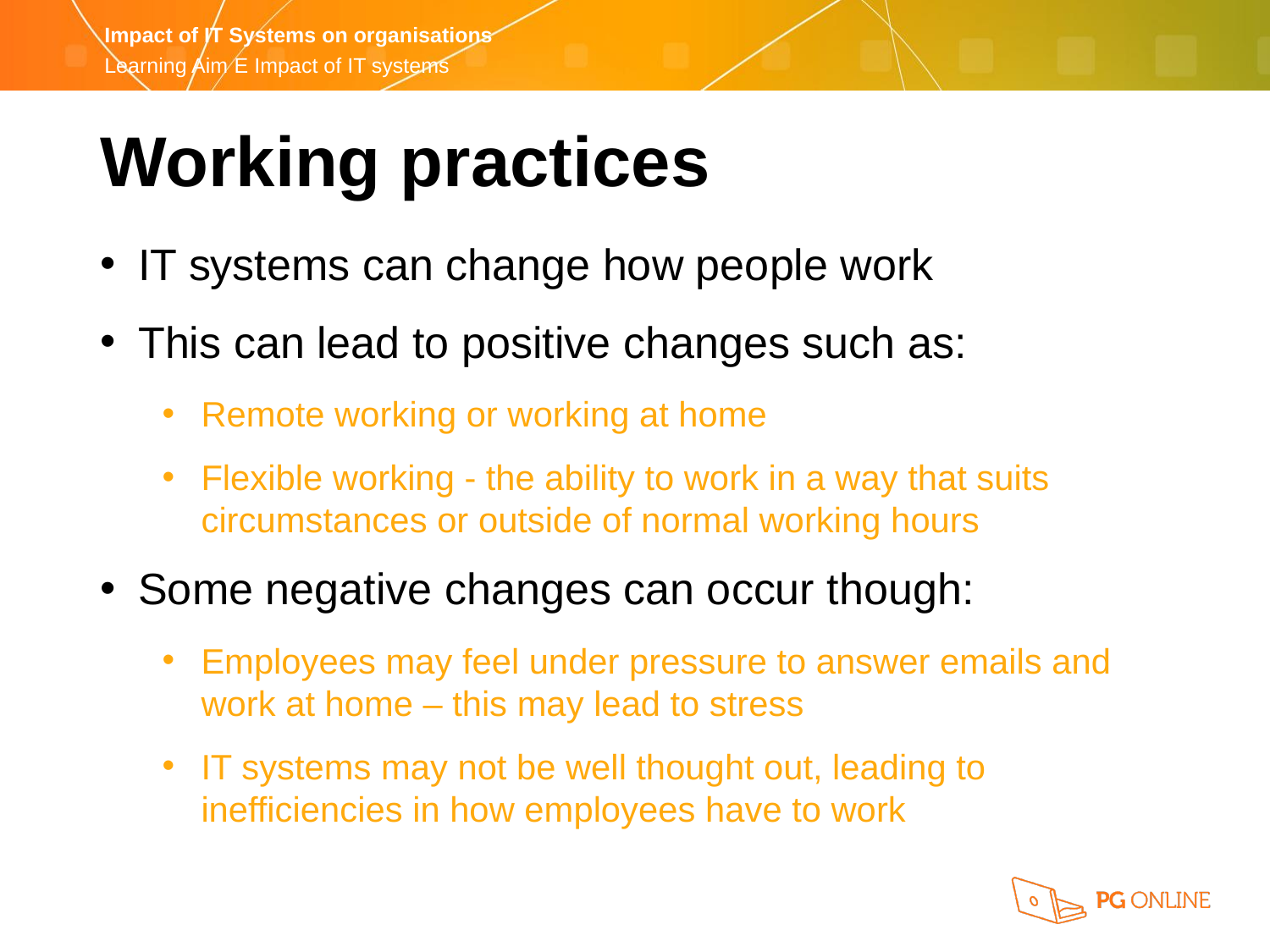

Working practices
IT systems can change how people work
This can lead to positive changes such as:
Remote working or working at home
Flexible working - the ability to work in a way that suits circumstances or outside of normal working hours
Some negative changes can occur though:
Employees may feel under pressure to answer emails and work at home – this may lead to stress
IT systems may not be well thought out, leading to inefficiencies in how employees have to work